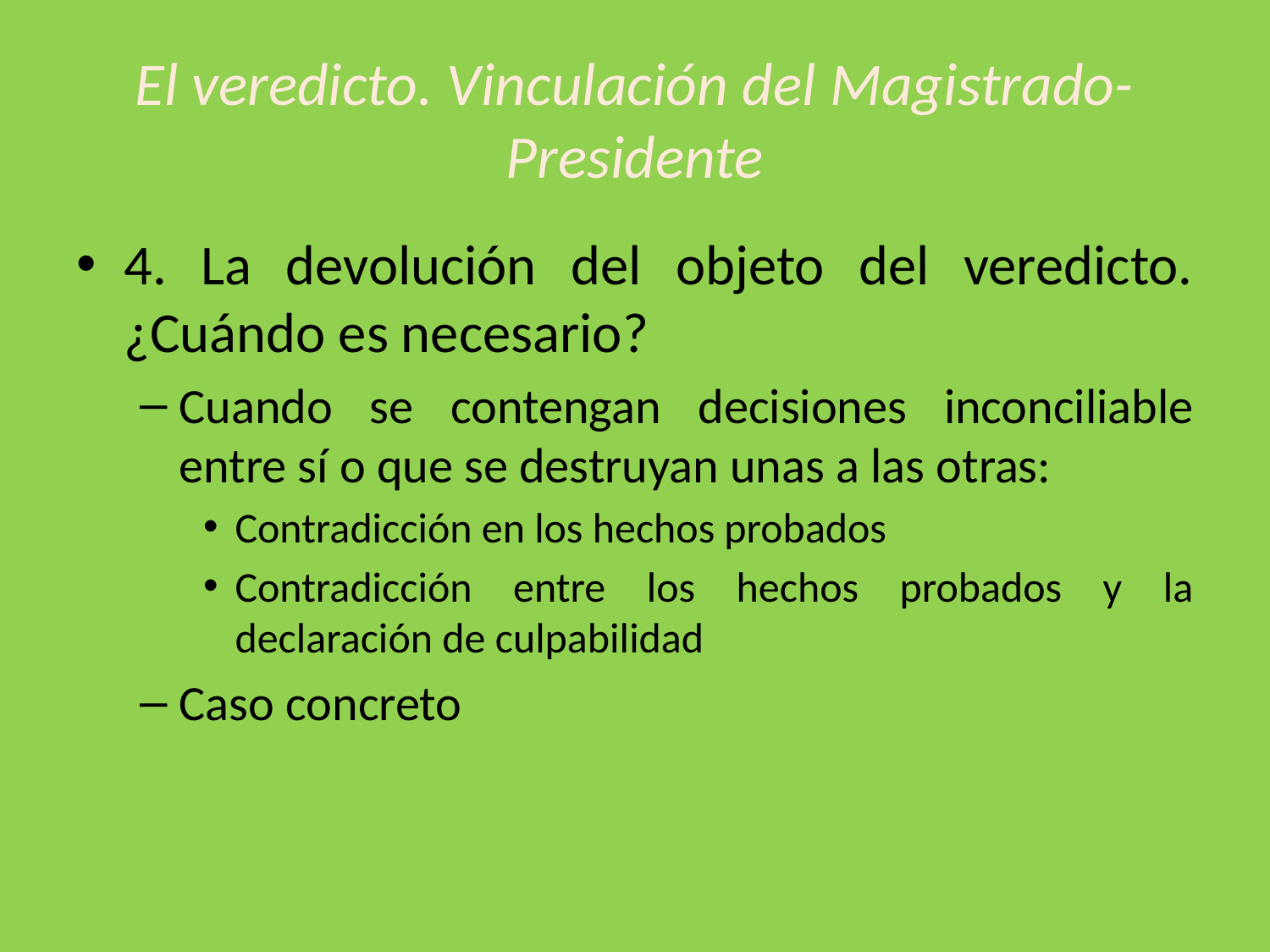

# El veredicto. Vinculación del Magistrado-Presidente
4. La devolución del objeto del veredicto. ¿Cuándo es necesario?
Cuando se contengan decisiones inconciliable entre sí o que se destruyan unas a las otras:
Contradicción en los hechos probados
Contradicción entre los hechos probados y la declaración de culpabilidad
Caso concreto